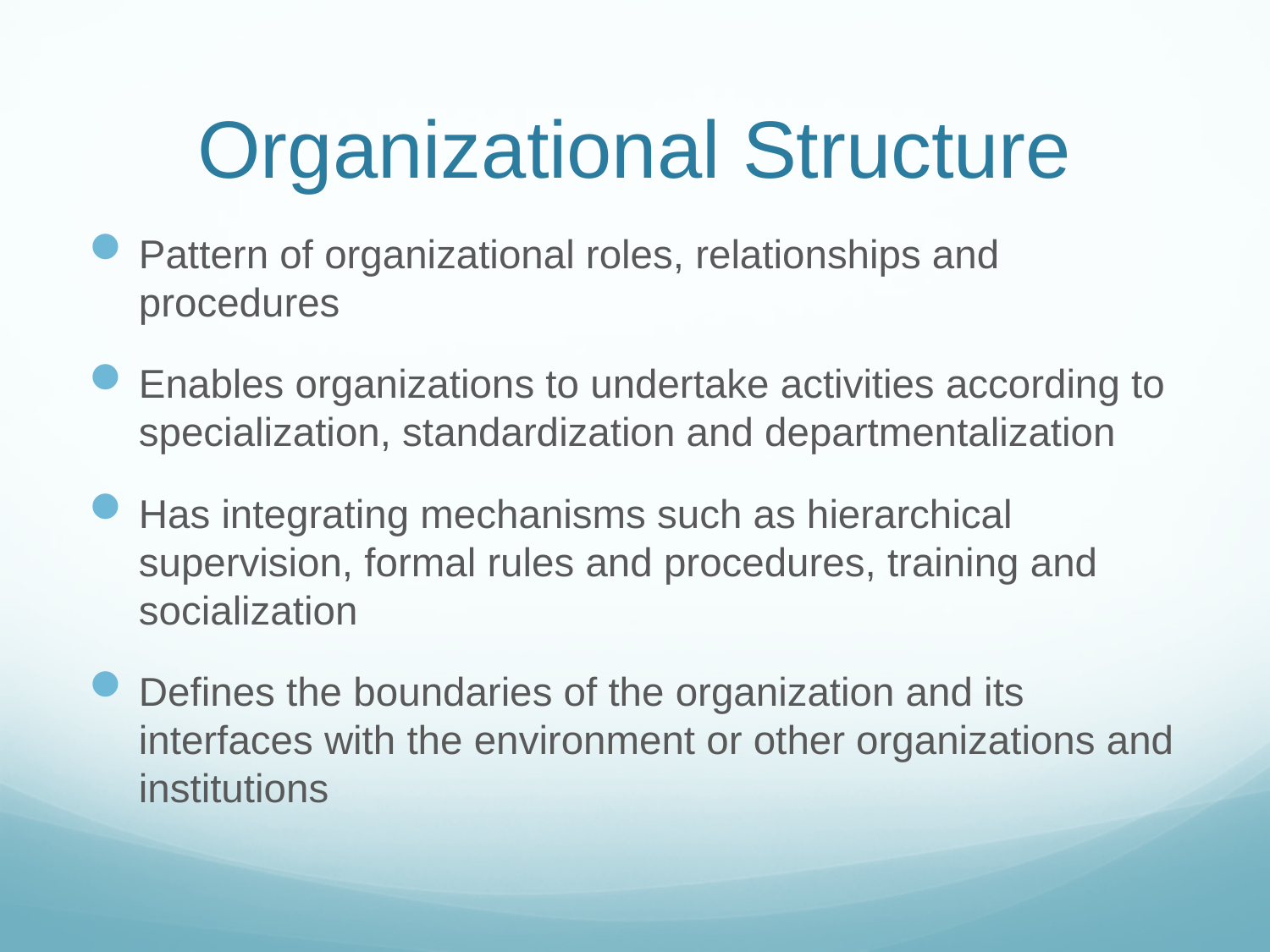

# Organizational Structure
Pattern of organizational roles, relationships and procedures
Enables organizations to undertake activities according to specialization, standardization and departmentalization
Has integrating mechanisms such as hierarchical supervision, formal rules and procedures, training and socialization
Defines the boundaries of the organization and its interfaces with the environment or other organizations and institutions